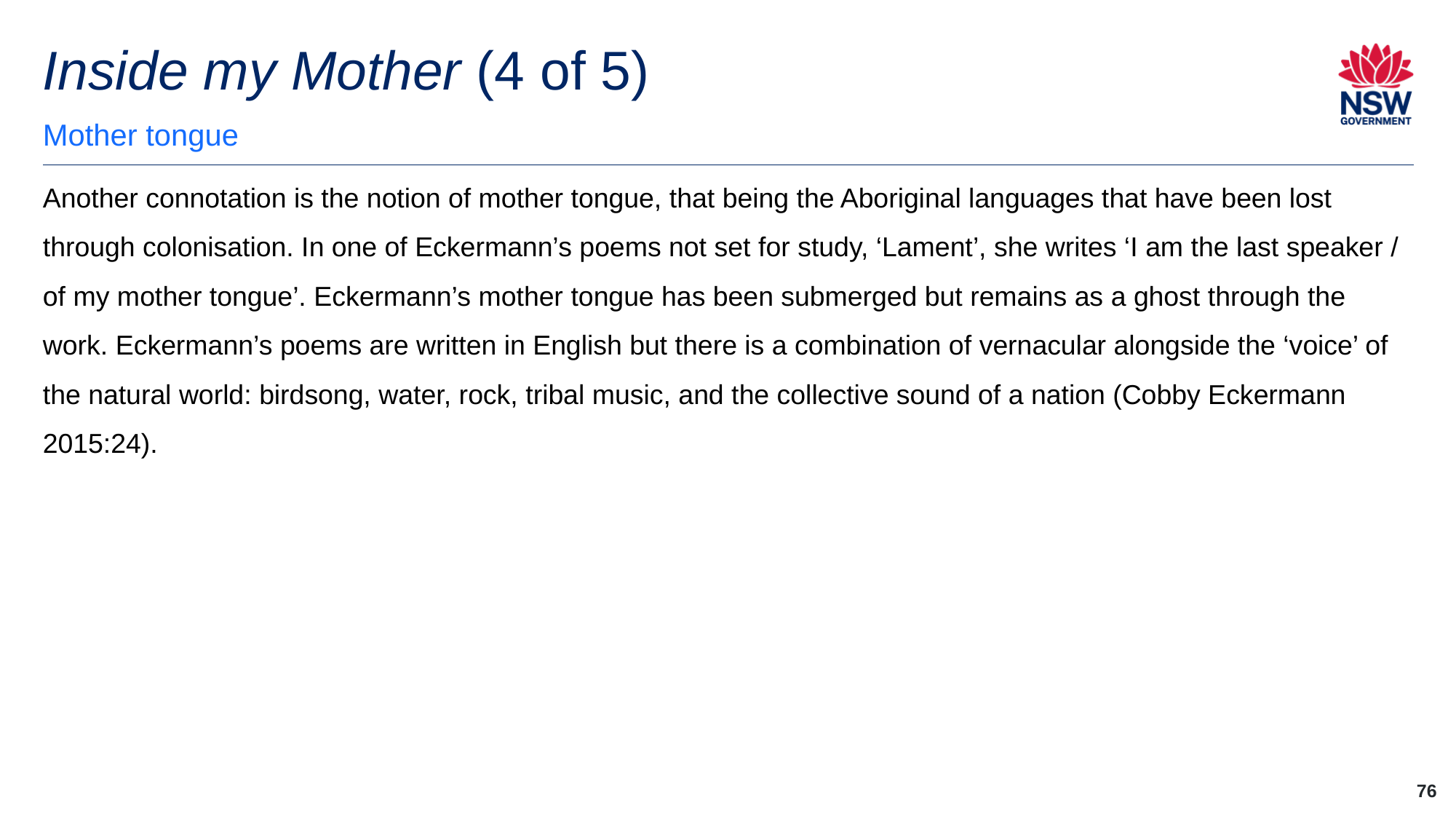

# Inside my Mother (4 of 5)
Mother tongue
Another connotation is the notion of mother tongue, that being the Aboriginal languages that have been lost through colonisation. In one of Eckermann’s poems not set for study, ‘Lament’, she writes ‘I am the last speaker / of my mother tongue’. Eckermann’s mother tongue has been submerged but remains as a ghost through the work. Eckermann’s poems are written in English but there is a combination of vernacular alongside the ‘voice’ of the natural world: birdsong, water, rock, tribal music, and the collective sound of a nation (Cobby Eckermann 2015:24).

76